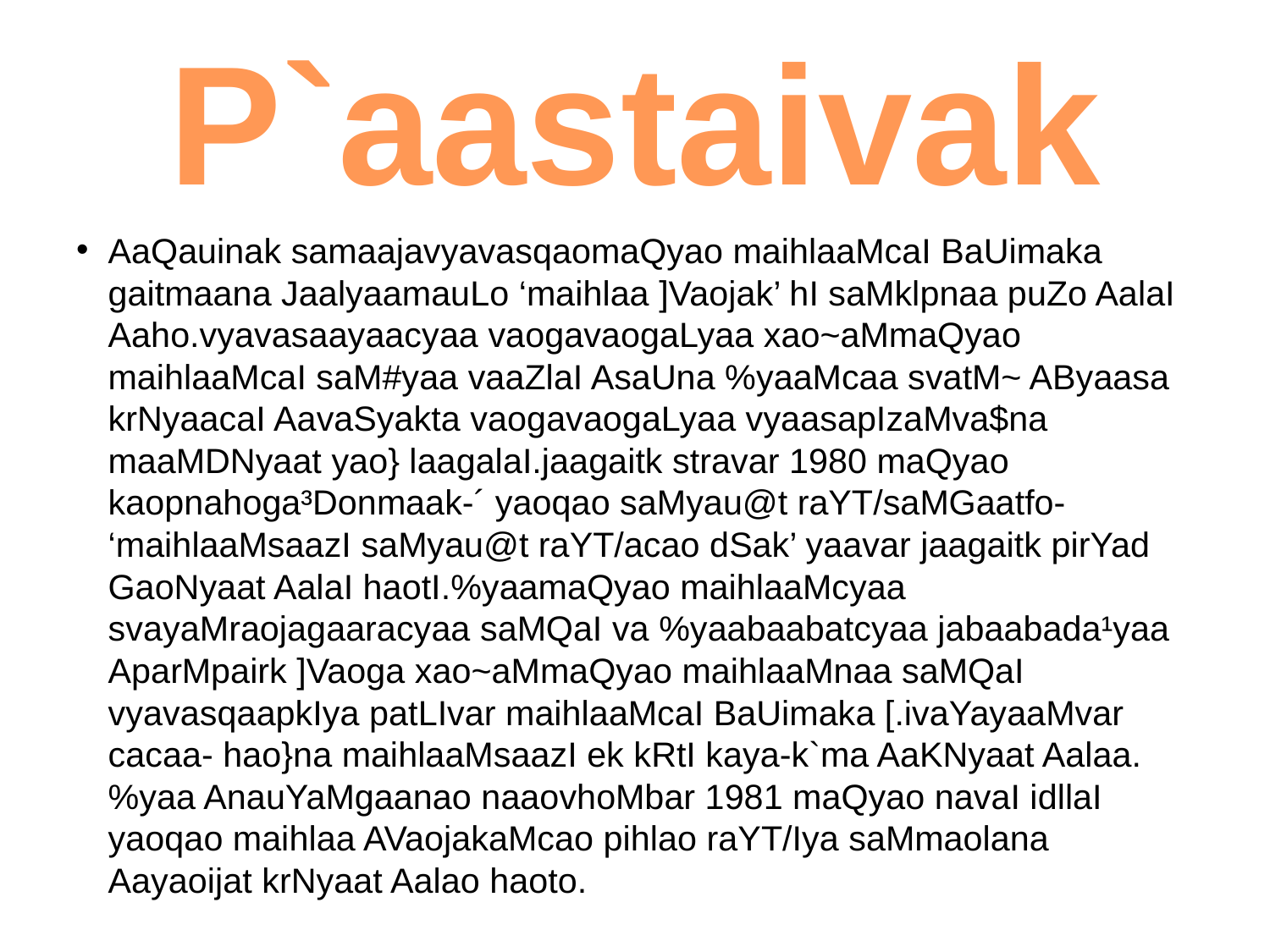

# P`aastaivak
AaQauinak samaajavyavasqaomaQyao maihlaaMcaI BaUimaka gaitmaana JaalyaamauLo ‘maihlaa ]Vaojak’ hI saMklpnaa puZo AalaI Aaho.vyavasaayaacyaa vaogavaogaLyaa xao~aMmaQyao maihlaaMcaI saM#yaa vaaZlaI AsaUna %yaaMcaa svatM~ AByaasa krNyaacaI AavaSyakta vaogavaogaLyaa vyaasapIzaMva$na maaMDNyaat yao} laagalaI.jaagaitk stravar 1980 maQyao kaopnahoga³Donmaak-´ yaoqao saMyau@t raYT/saMGaatfo- ‘maihlaaMsaazI saMyau@t raYT/acao dSak’ yaavar jaagaitk pirYad GaoNyaat AalaI haotI.%yaamaQyao maihlaaMcyaa svayaMraojagaaracyaa saMQaI va %yaabaabatcyaa jabaabada¹yaa AparMpairk ]Vaoga xao~aMmaQyao maihlaaMnaa saMQaI vyavasqaapkIya patLIvar maihlaaMcaI BaUimaka [.ivaYayaaMvar cacaa- hao}na maihlaaMsaazI ek kRtI kaya-k`ma AaKNyaat Aalaa. %yaa AnauYaMgaanao naaovhoMbar 1981 maQyao navaI idllaI yaoqao maihlaa AVaojakaMcao pihlao raYT/Iya saMmaolana Aayaoijat krNyaat Aalao haoto.